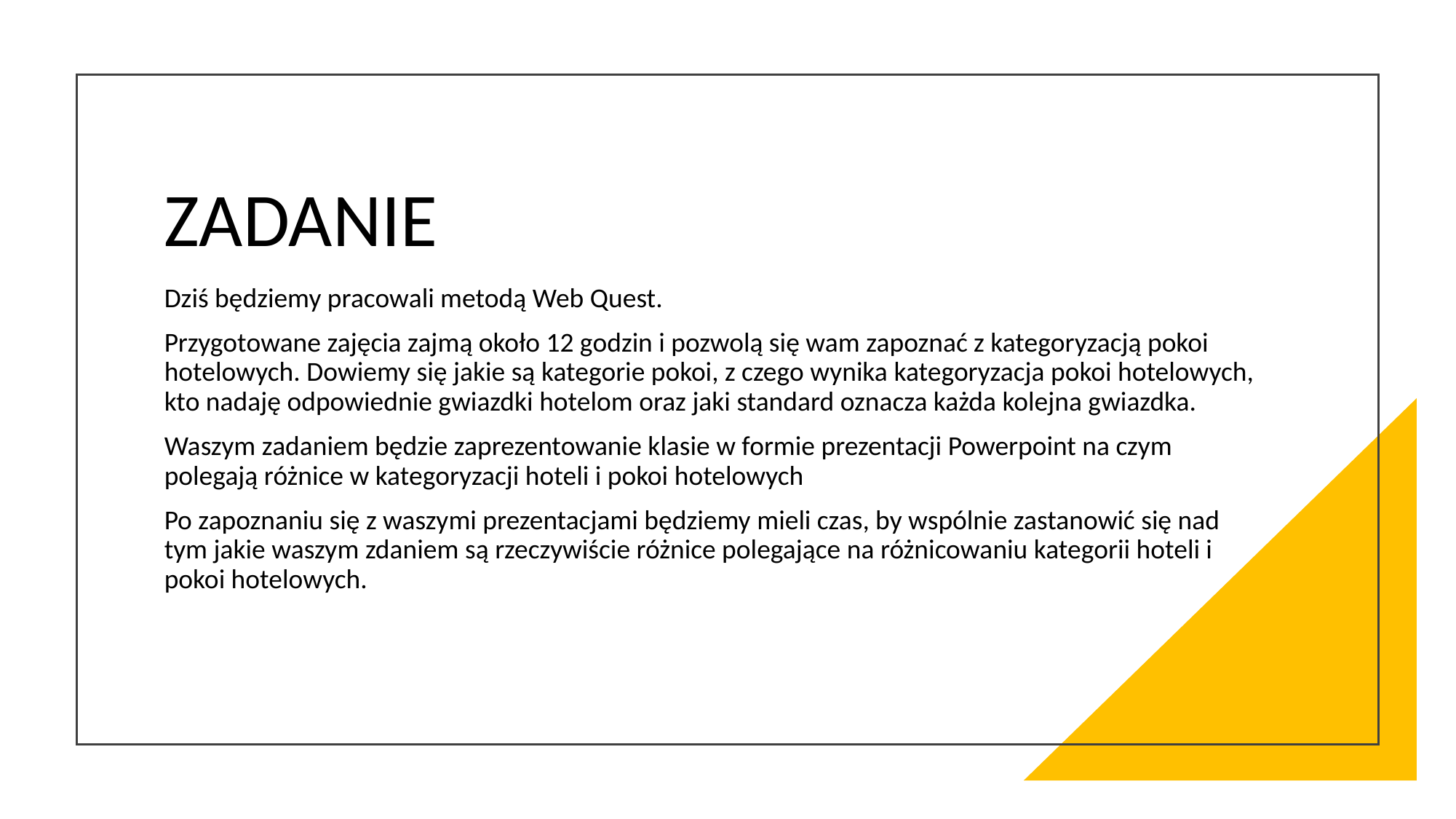

# ZADANIE
Dziś będziemy pracowali metodą Web Quest.
Przygotowane zajęcia zajmą około 12 godzin i pozwolą się wam zapoznać z kategoryzacją pokoi hotelowych. Dowiemy się jakie są kategorie pokoi, z czego wynika kategoryzacja pokoi hotelowych, kto nadaję odpowiednie gwiazdki hotelom oraz jaki standard oznacza każda kolejna gwiazdka.
Waszym zadaniem będzie zaprezentowanie klasie w formie prezentacji Powerpoint na czym polegają różnice w kategoryzacji hoteli i pokoi hotelowych
Po zapoznaniu się z waszymi prezentacjami będziemy mieli czas, by wspólnie zastanowić się nad tym jakie waszym zdaniem są rzeczywiście różnice polegające na różnicowaniu kategorii hoteli i pokoi hotelowych.